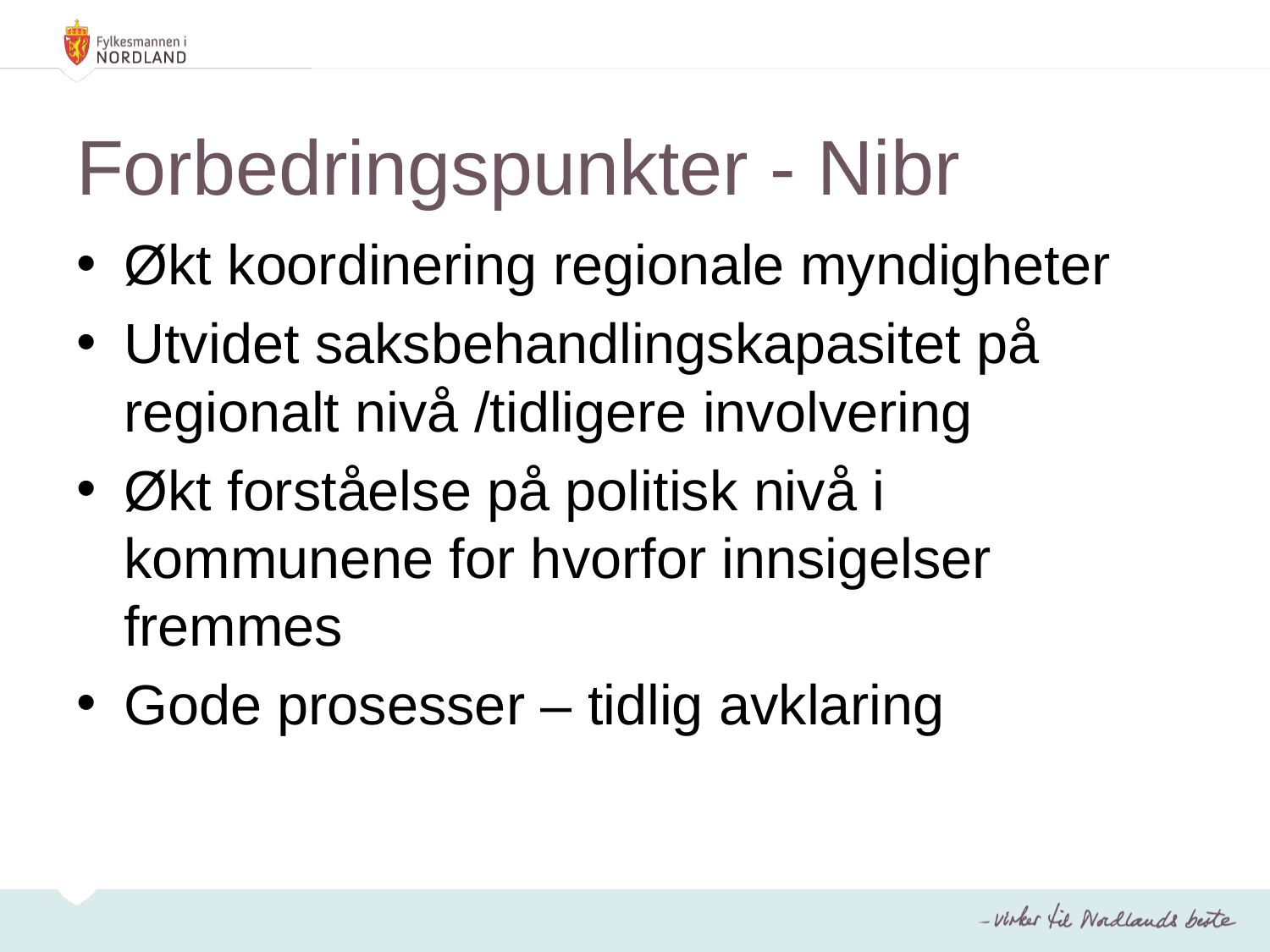

# Forbedringspunkter - Nibr
Økt koordinering regionale myndigheter
Utvidet saksbehandlingskapasitet på regionalt nivå /tidligere involvering
Økt forståelse på politisk nivå i kommunene for hvorfor innsigelser fremmes
Gode prosesser – tidlig avklaring